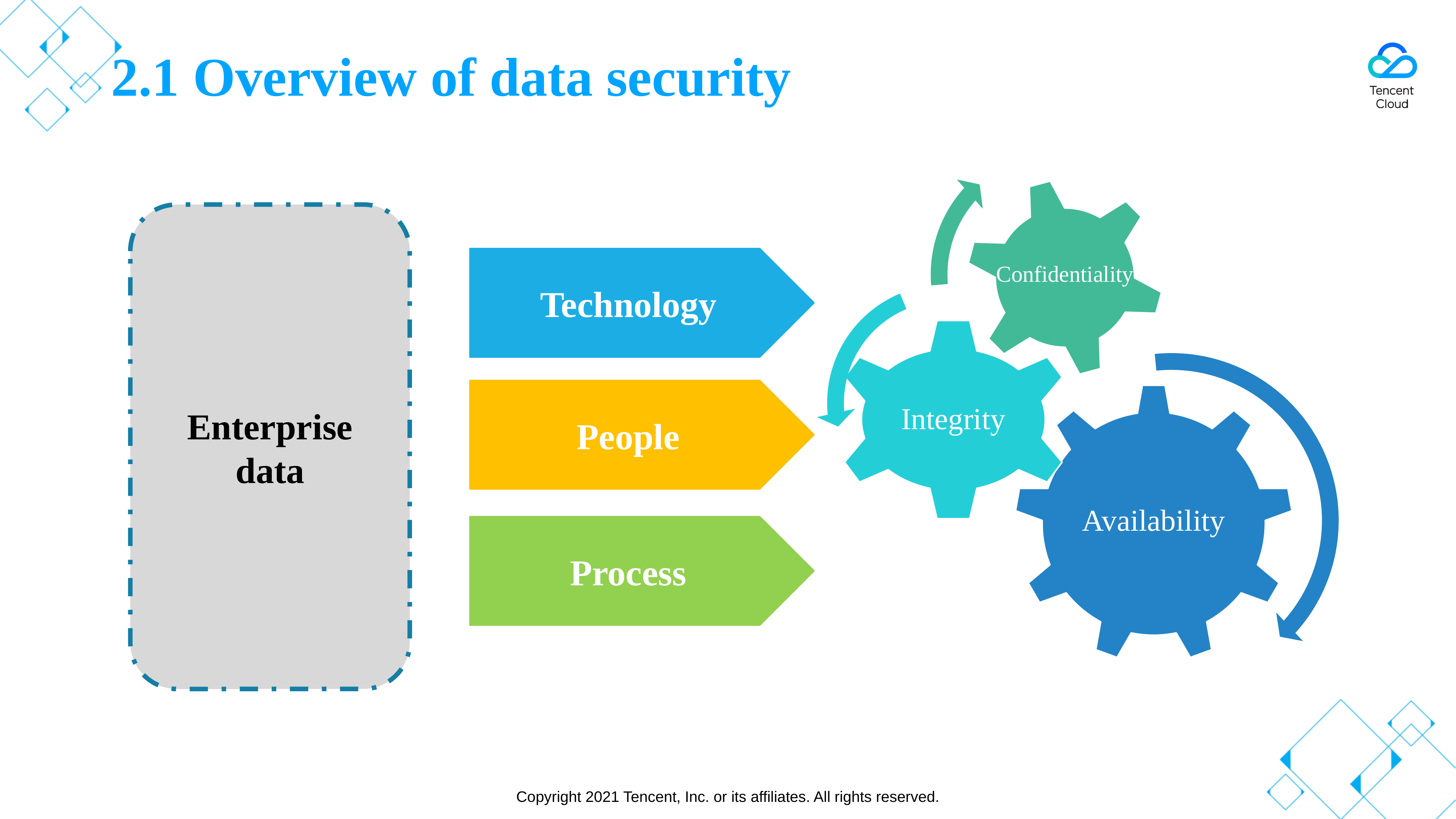

# 2.1 Overview of data security

Confidentiality

Integrity

Availability
Enterprise data
Technology
People
Process